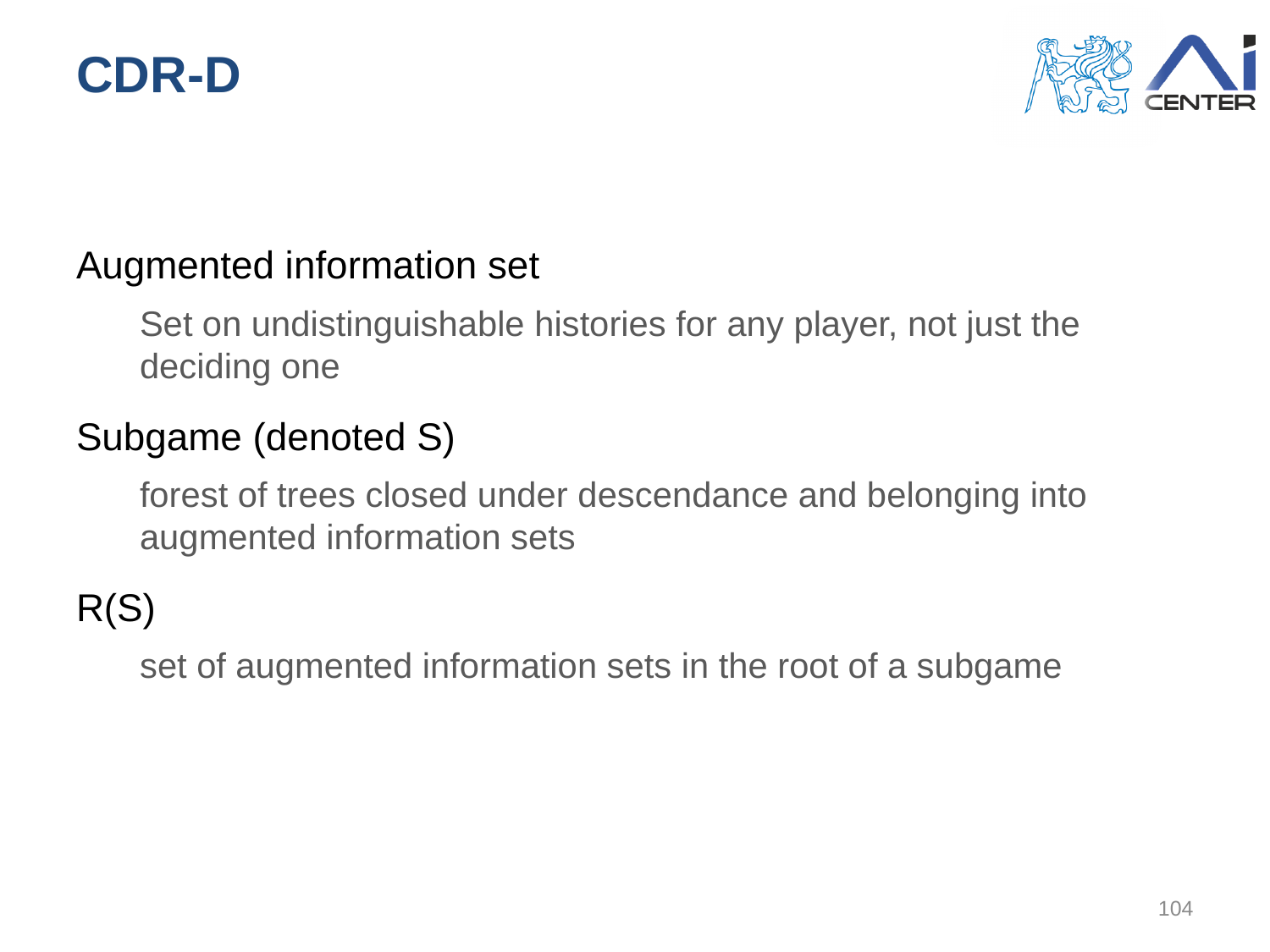

# CDR-D
Augmented information set
Set on undistinguishable histories for any player, not just the deciding one
Subgame (denoted S)
forest of trees closed under descendance and belonging into augmented information sets
R(S)
set of augmented information sets in the root of a subgame

104